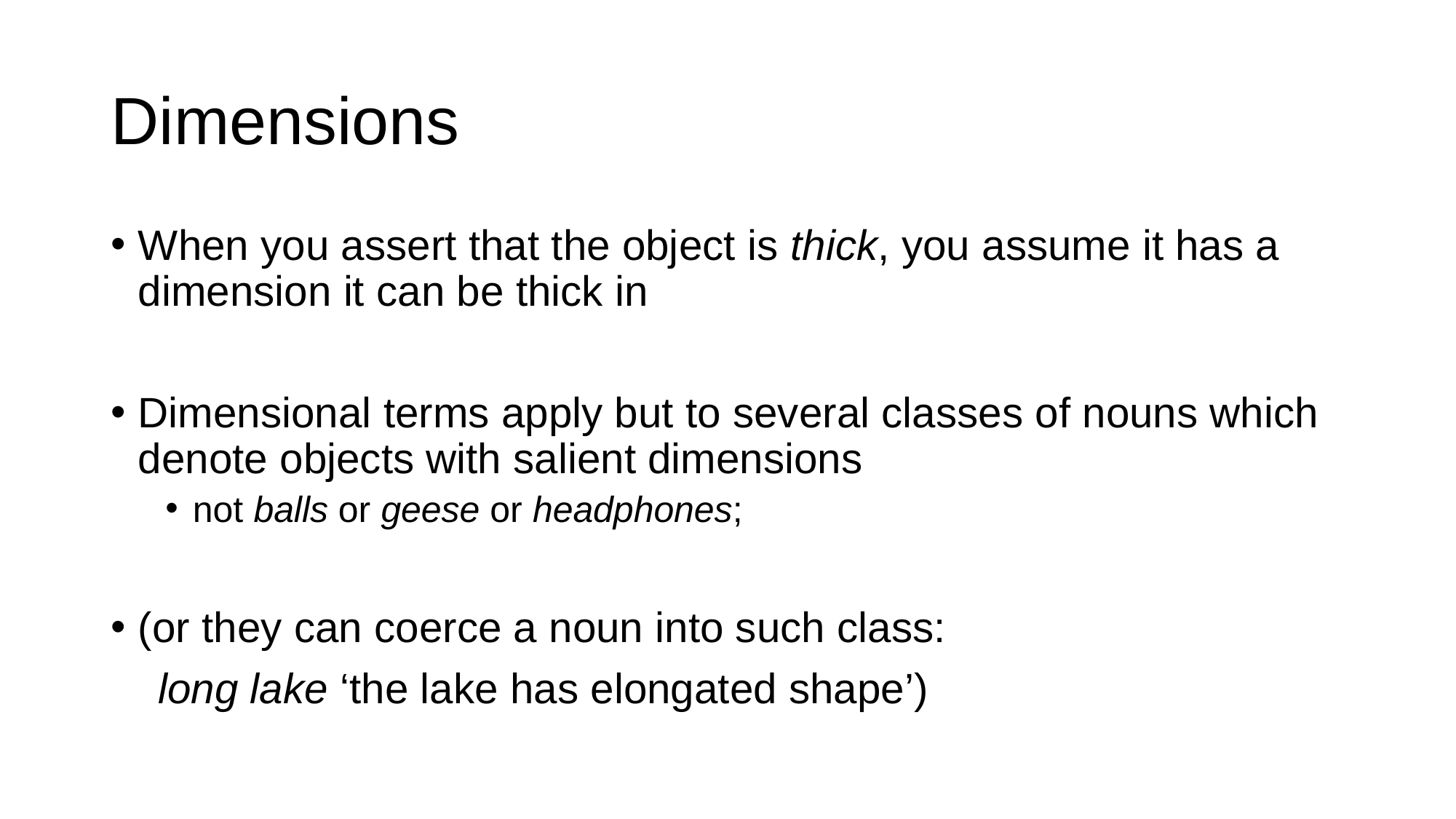

# Dimensions
When you assert that the object is thick, you assume it has a dimension it can be thick in

Dimensional terms apply but to several classes of nouns which denote objects with salient dimensions
not balls or geese or headphones;

(or they can coerce a noun into such class:
    long lake ‘the lake has elongated shape’)